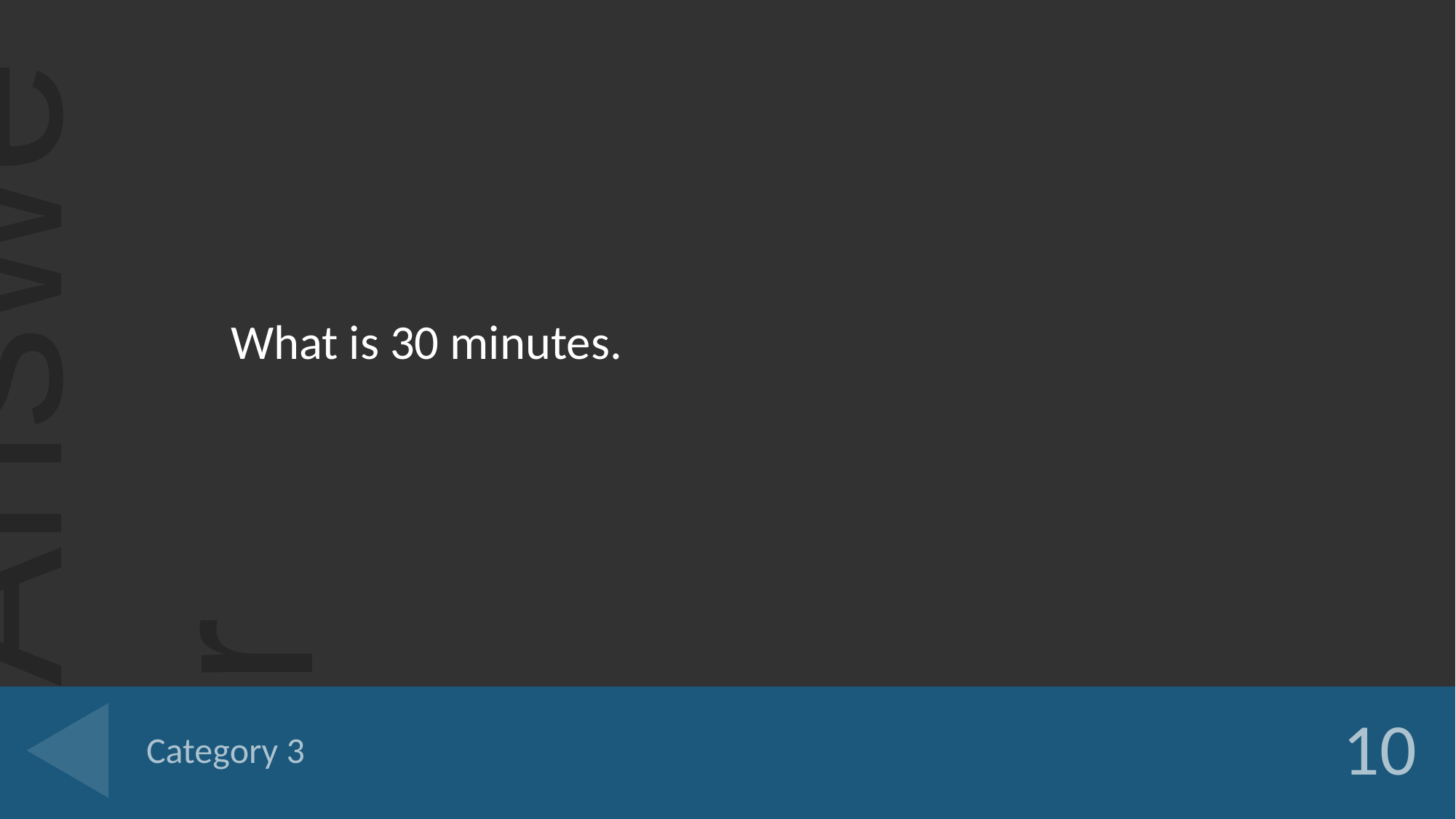

What is 30 minutes.
# Category 3
10